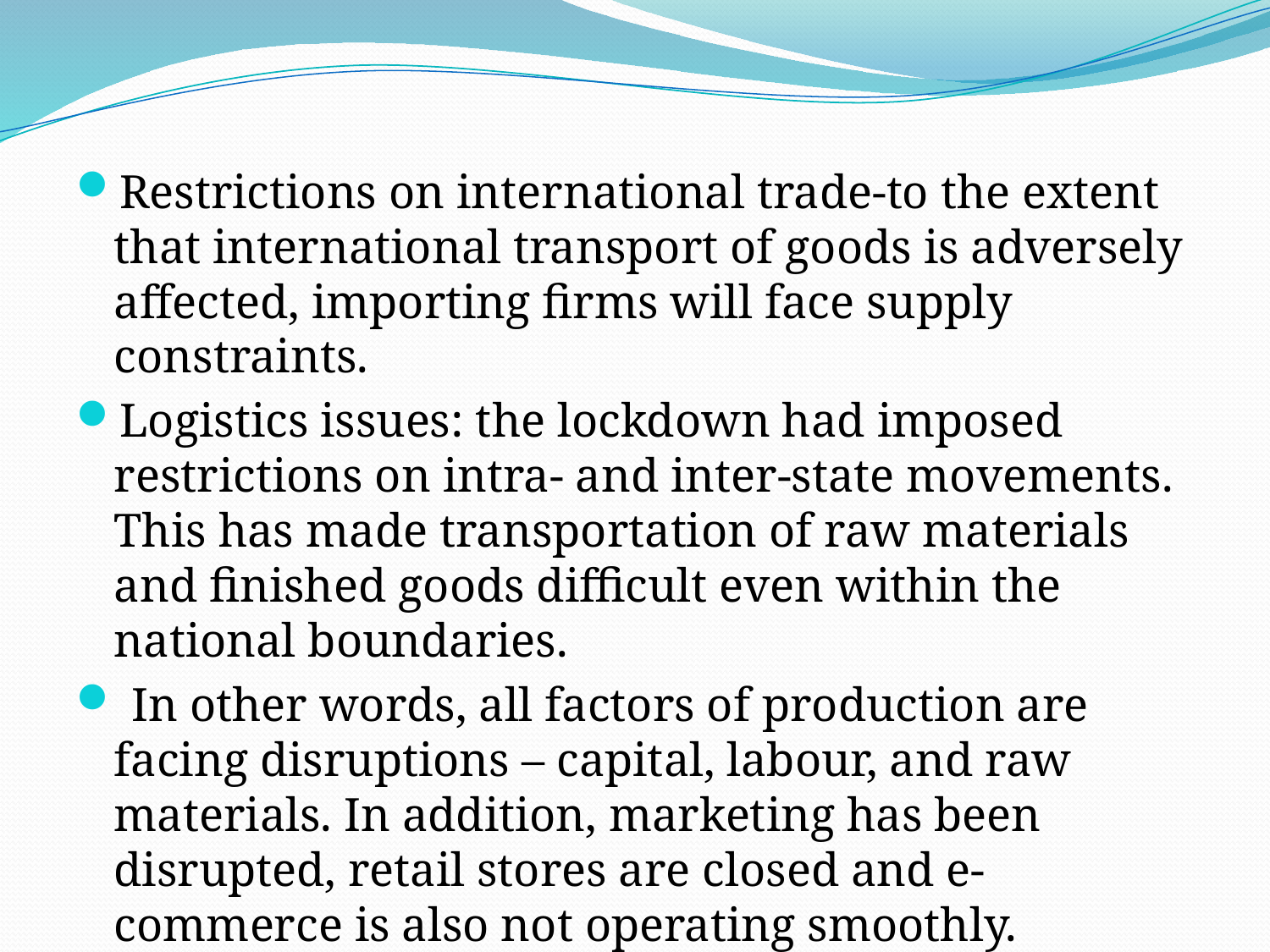

#
Restrictions on international trade-to the extent that international transport of goods is adversely affected, importing firms will face supply constraints.
Logistics issues: the lockdown had imposed restrictions on intra- and inter-state movements. This has made transportation of raw materials and finished goods difficult even within the national boundaries.
 In other words, all factors of production are facing disruptions – capital, labour, and raw materials. In addition, marketing has been disrupted, retail stores are closed and e-commerce is also not operating smoothly.